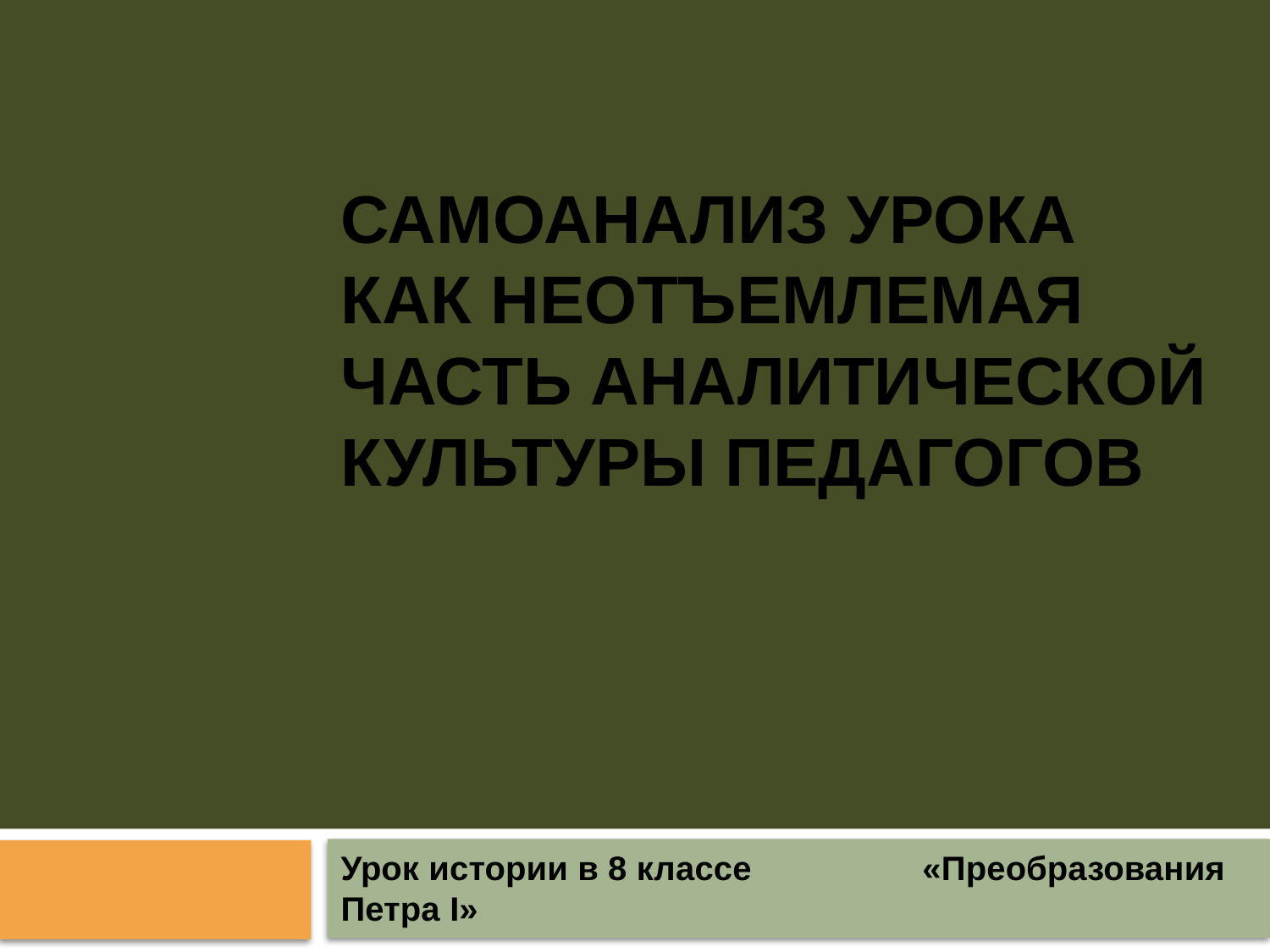

# Самоанализ урока как неотъемлемая часть аналитической культуры педагогов
Урок истории в 8 классе                  «Преобразования Петра I»